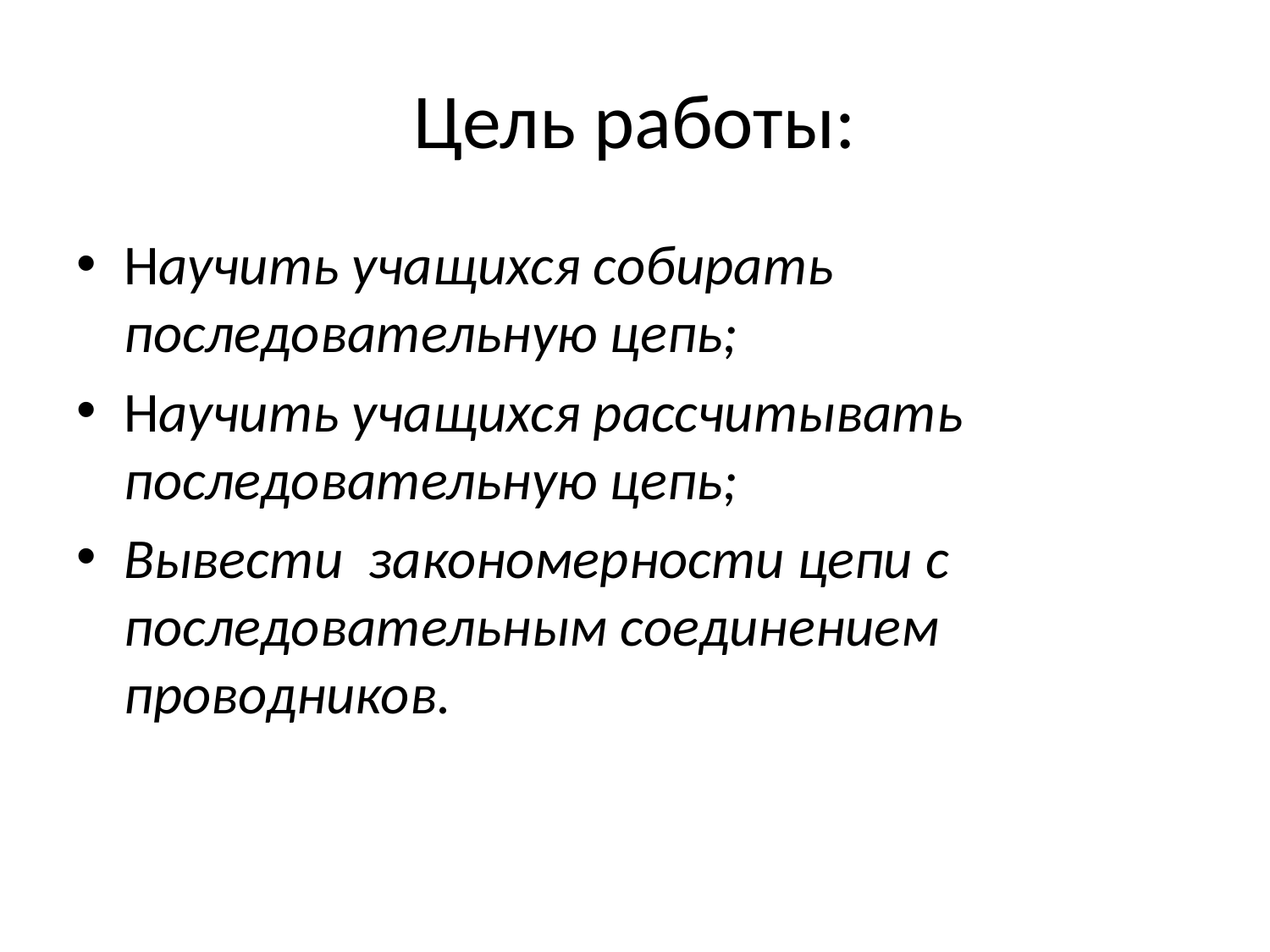

# Цель работы:
Научить учащихся собирать последовательную цепь;
Научить учащихся рассчитывать последовательную цепь;
Вывести  закономерности цепи с  последовательным соединением проводников.